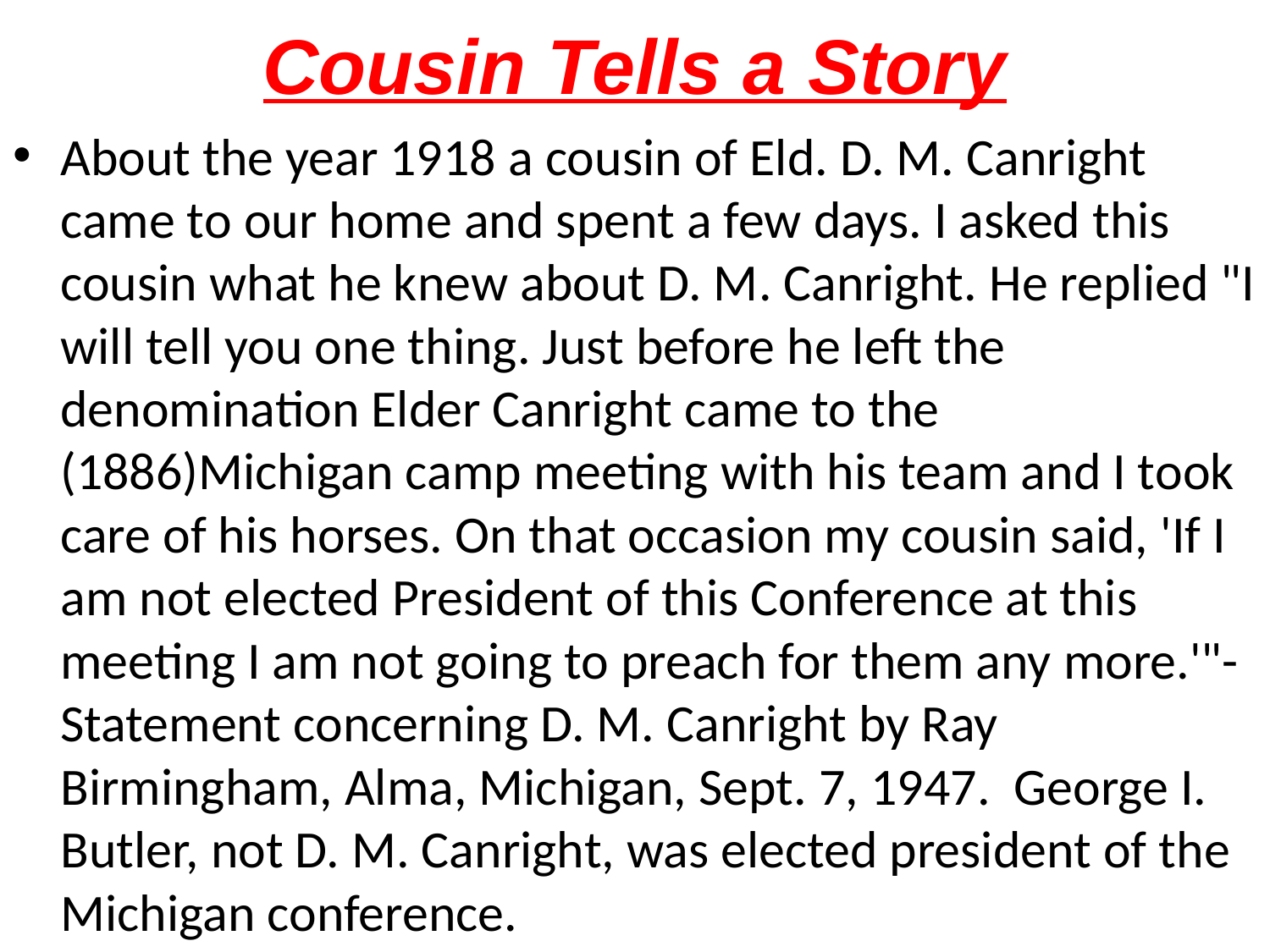

# Cousin Tells a Story
About the year 1918 a cousin of Eld. D. M. Canright came to our home and spent a few days. I asked this cousin what he knew about D. M. Canright. He replied "I will tell you one thing. Just before he left the denomination Elder Canright came to the (1886)Michigan camp meeting with his team and I took care of his horses. On that occasion my cousin said, 'If I am not elected President of this Conference at this meeting I am not going to preach for them any more.'"-Statement concerning D. M. Canright by Ray Birmingham, Alma, Michigan, Sept. 7, 1947.  George I. Butler, not D. M. Canright, was elected president of the Michigan conference.